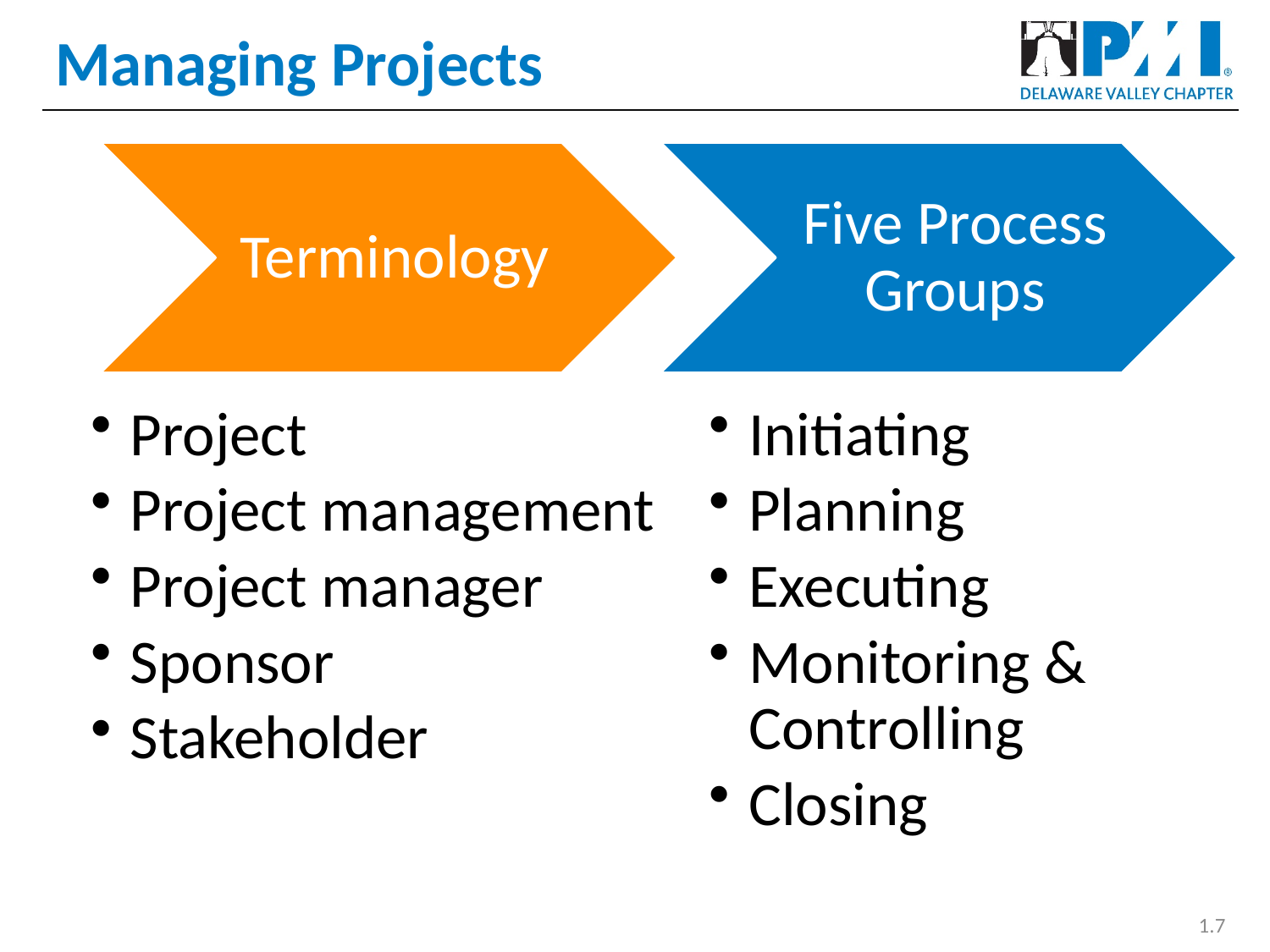

# Managing Projects
Terminology
Project
Project management
Project manager
Sponsor
Stakeholder
Five Process Groups
Initiating
Planning
Executing
Monitoring & Controlling
Closing
1.7